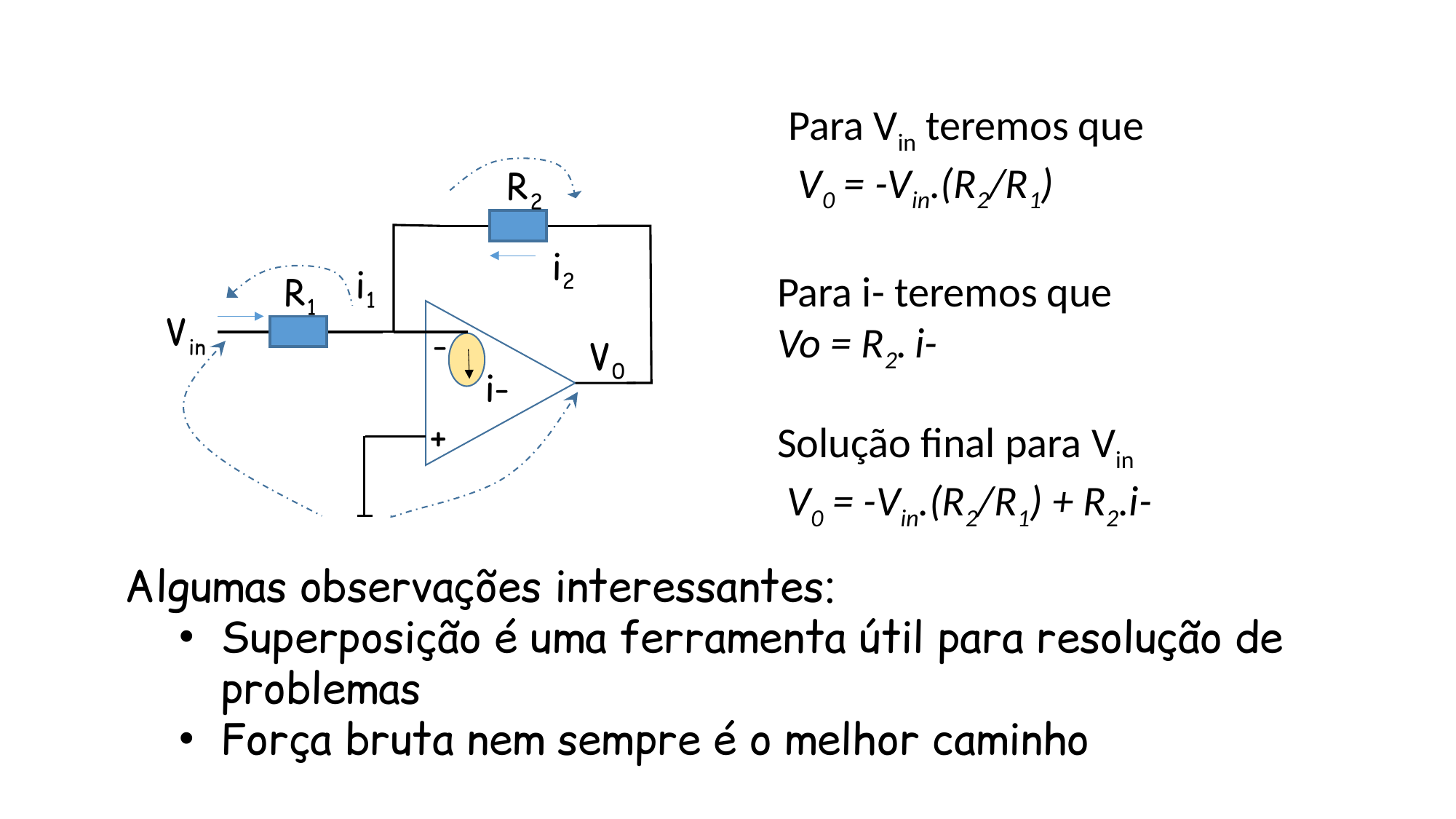

Para Vin teremos que
 V0 = -Vin.(R2/R1)

R2

i2
i1

-
V0
+
Para i- teremos que
Vo = R2. i-
R1

Vin

i-

Solução final para Vin
 V0 = -Vin.(R2/R1) + R2.i-

Algumas observações interessantes:
Superposição é uma ferramenta útil para resolução de problemas
Força bruta nem sempre é o melhor caminho
28